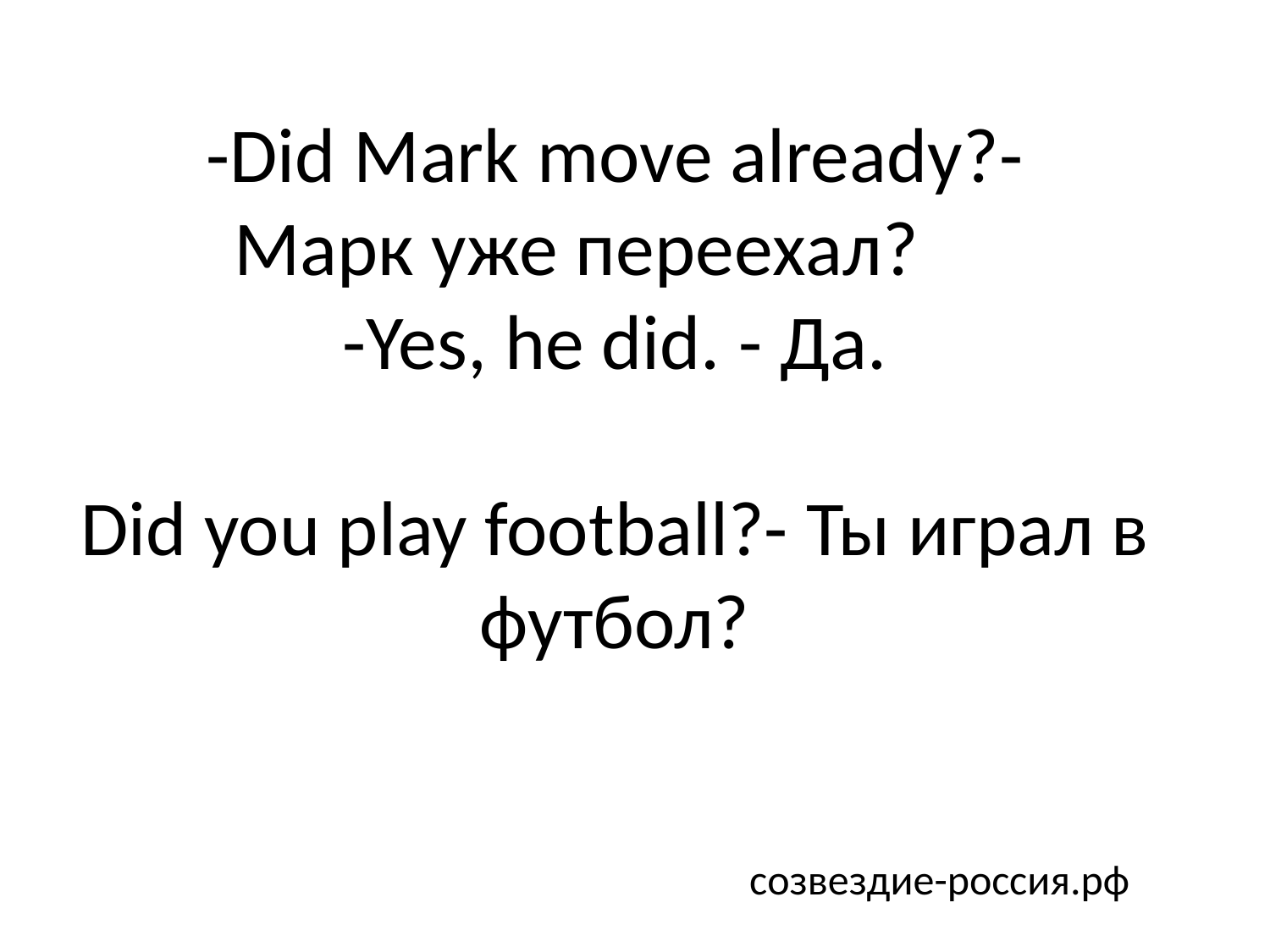

# -Did Mark move already?- Марк уже переехал? -Yes, he did. - Да. Did you play football?- Ты играл в футбол?
созвездие-россия.рф